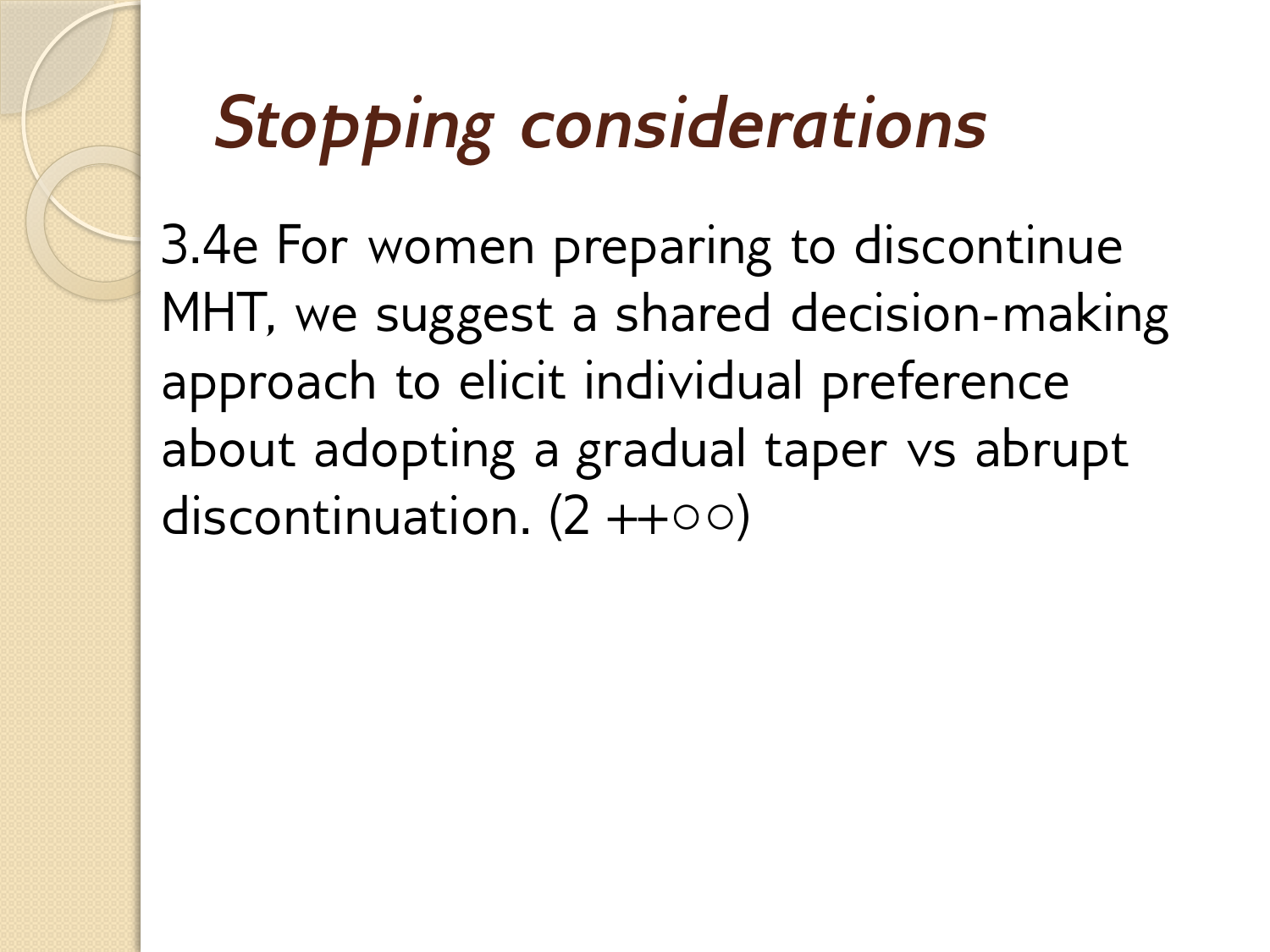

# Stopping considerations
3.4e For women preparing to discontinue MHT, we suggest a shared decision-making approach to elicit individual preference about adopting a gradual taper vs abrupt discontinuation. (2 ++○○)